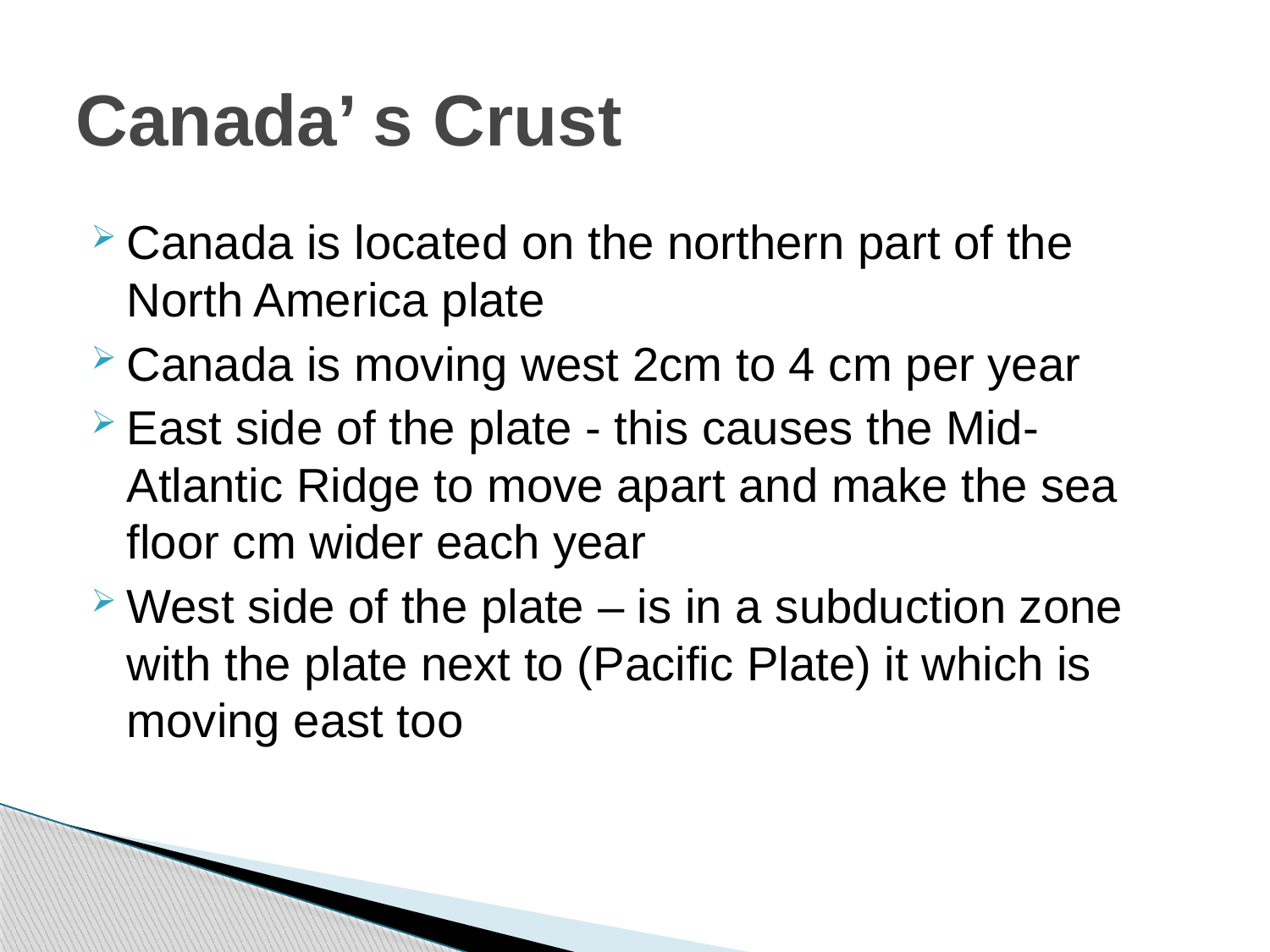

# Canada’ s Crust
Canada is located on the northern part of the North America plate
Canada is moving west 2cm to 4 cm per year
East side of the plate - this causes the Mid-Atlantic Ridge to move apart and make the sea floor cm wider each year
West side of the plate – is in a subduction zone with the plate next to (Pacific Plate) it which is moving east too